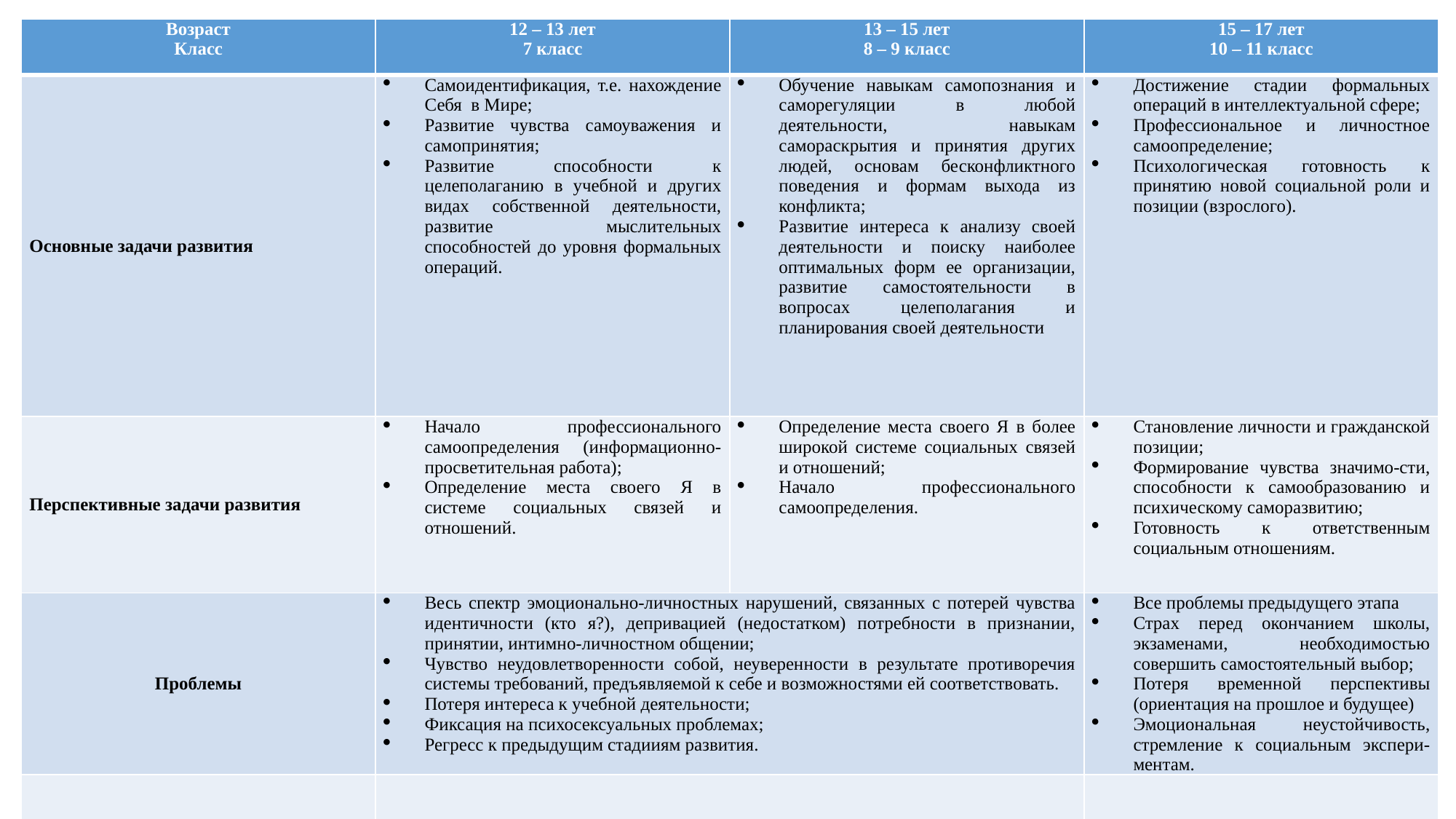

| Возраст Класс | 12 – 13 лет 7 класс | 13 – 15 лет 8 – 9 класс | 15 – 17 лет 10 – 11 класс |
| --- | --- | --- | --- |
| Основные задачи развития | Самоидентификация, т.е. нахождение Себя в Мире; Развитие чувства самоуважения и самопринятия; Развитие способности к целеполаганию в учебной и других видах собственной деятельности, развитие мыслительных способностей до уровня формальных операций. | Обучение навыкам самопознания и саморегуляции в любой деятельности, навыкам самораскрытия и принятия других людей, основам бесконфликтного поведения и формам выхода из конфликта; Развитие интереса к анализу своей деятельности и поиску наиболее оптимальных форм ее организации, развитие самостоятельности в вопросах целеполагания и планирования своей деятельности | Достижение стадии формальных операций в интеллектуальной сфере; Профессиональное и личностное самоопределение; Психологическая готовность к принятию новой социальной роли и позиции (взрослого). |
| Перспективные задачи развития | Начало профессионального самоопределения (информационно-просветительная работа); Определение места своего Я в системе социальных связей и отношений. | Определение места своего Я в более широкой системе социальных связей и отношений; Начало профессионального самоопределения. | Становление личности и гражданской позиции; Формирование чувства значимо-сти, способности к самообразованию и психическому саморазвитию; Готовность к ответственным социальным отношениям. |
| Проблемы | Весь спектр эмоционально-личностных нарушений, связанных с потерей чувства идентичности (кто я?), депривацией (недостатком) потребности в признании, принятии, интимно-личностном общении; Чувство неудовлетворенности собой, неуверенности в результате противоречия системы требований, предъявляемой к себе и возможностями ей соответствовать. Потеря интереса к учебной деятельности; Фиксация на психосексуальных проблемах; Регресс к предыдущим стадииям развития. |  | Все проблемы предыдущего этапа Страх перед окончанием школы, экзаменами, необходимостью совершить самостоятельный выбор; Потеря временной перспективы (ориентация на прошлое и будущее) Эмоциональная неустойчивость, стремление к социальным экспери-ментам. |
|  |  |  |  |
|  |  |  |  |
|  |  |  |  |
|  |  |  |  |